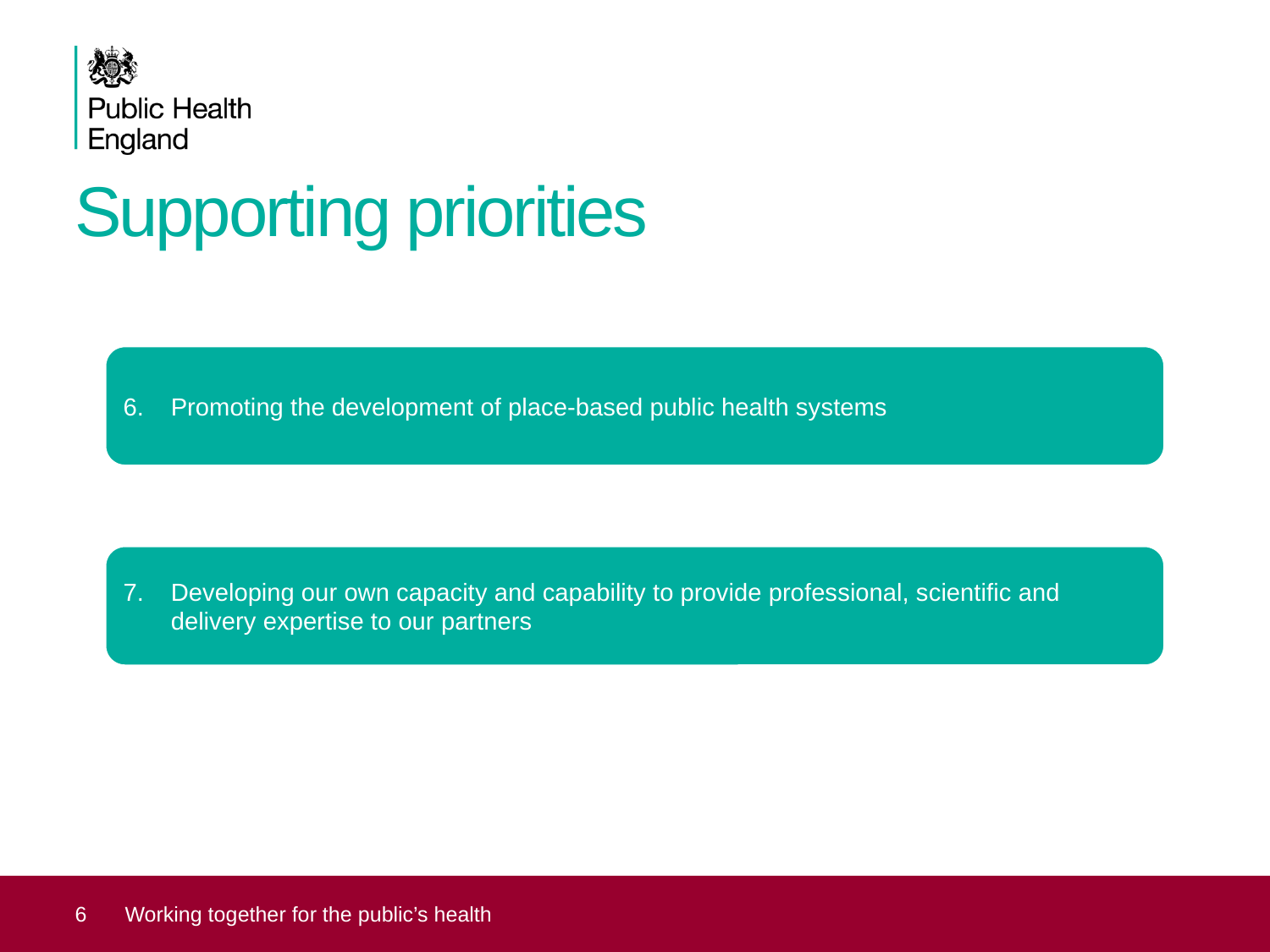

Supporting priorities
Promoting the development of place-based public health systems
Developing our own capacity and capability to provide professional, scientific and delivery expertise to our partners
6
Working together for the public’s health